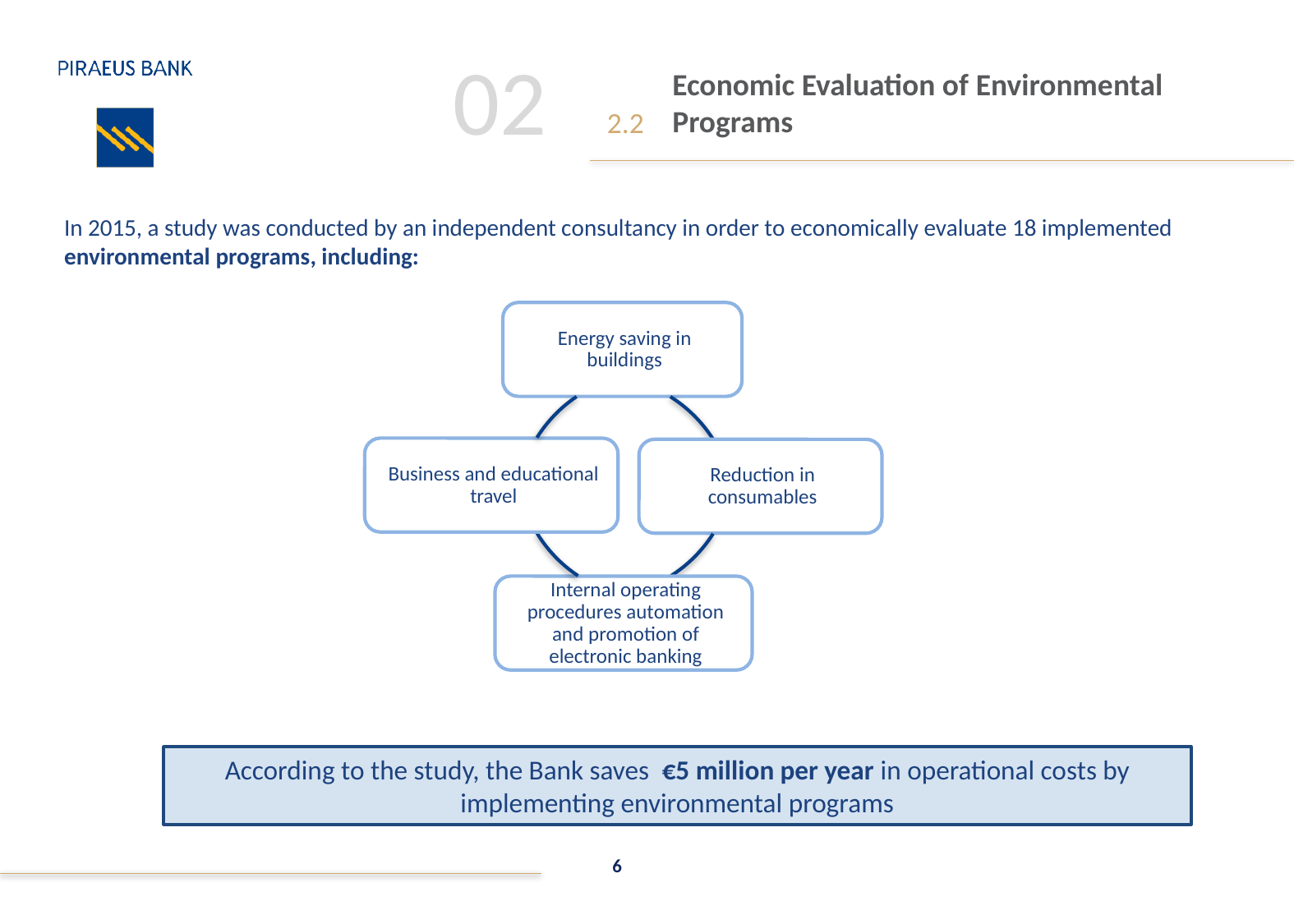

2.2
# Economic Evaluation of Environmental Programs
02
In 2015, a study was conducted by an independent consultancy in order to economically evaluate 18 implemented environmental programs, including:

Energy saving in buildings
Reduction in consumables
Internal operating procedures automation and promotion of electronic banking
Business and educational travel
According to the study, the Bank saves  €5 million per year in operational costs by implementing environmental programs